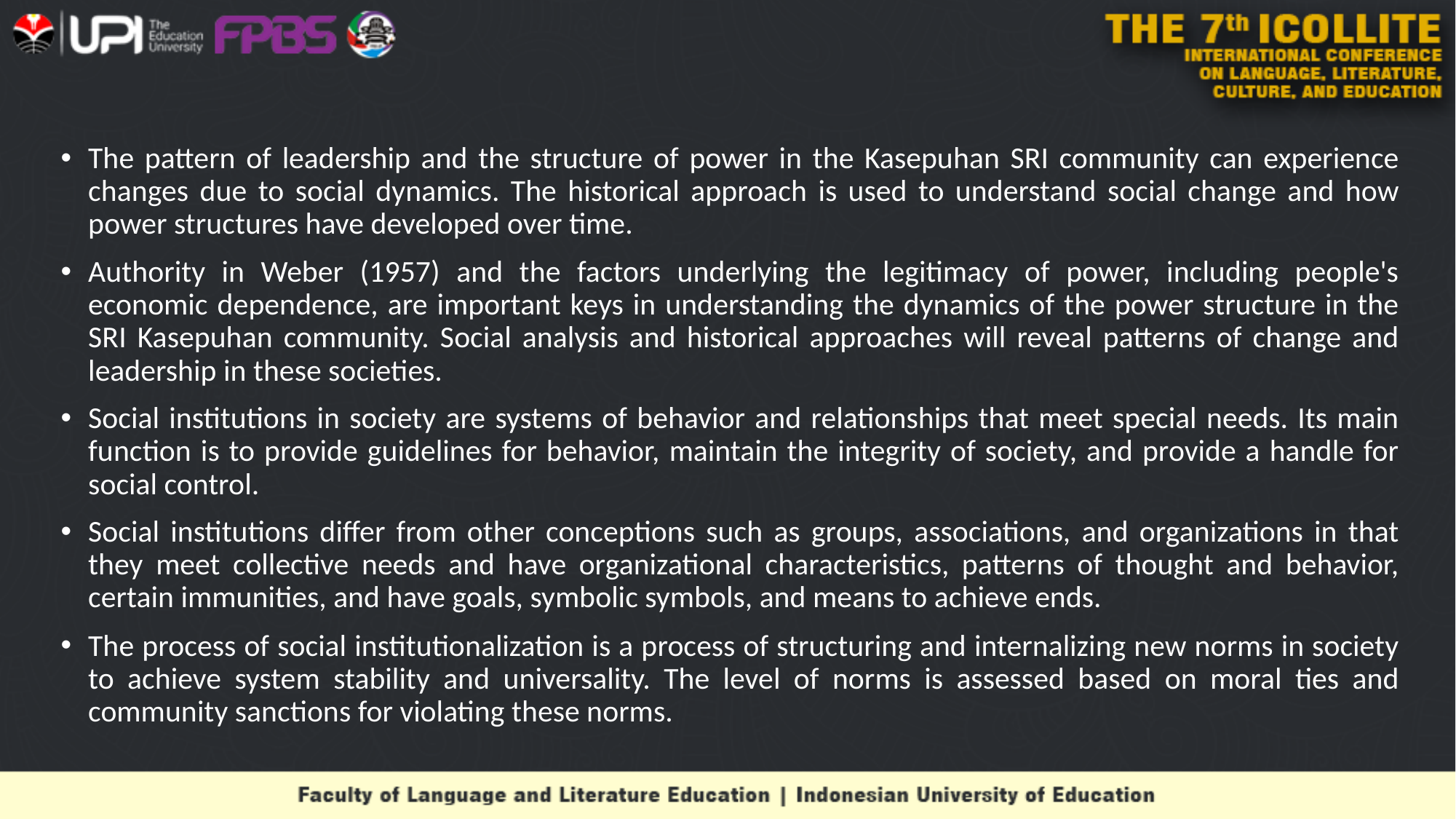

The pattern of leadership and the structure of power in the Kasepuhan SRI community can experience changes due to social dynamics. The historical approach is used to understand social change and how power structures have developed over time.
Authority in Weber (1957) and the factors underlying the legitimacy of power, including people's economic dependence, are important keys in understanding the dynamics of the power structure in the SRI Kasepuhan community. Social analysis and historical approaches will reveal patterns of change and leadership in these societies.
Social institutions in society are systems of behavior and relationships that meet special needs. Its main function is to provide guidelines for behavior, maintain the integrity of society, and provide a handle for social control.
Social institutions differ from other conceptions such as groups, associations, and organizations in that they meet collective needs and have organizational characteristics, patterns of thought and behavior, certain immunities, and have goals, symbolic symbols, and means to achieve ends.
The process of social institutionalization is a process of structuring and internalizing new norms in society to achieve system stability and universality. The level of norms is assessed based on moral ties and community sanctions for violating these norms.